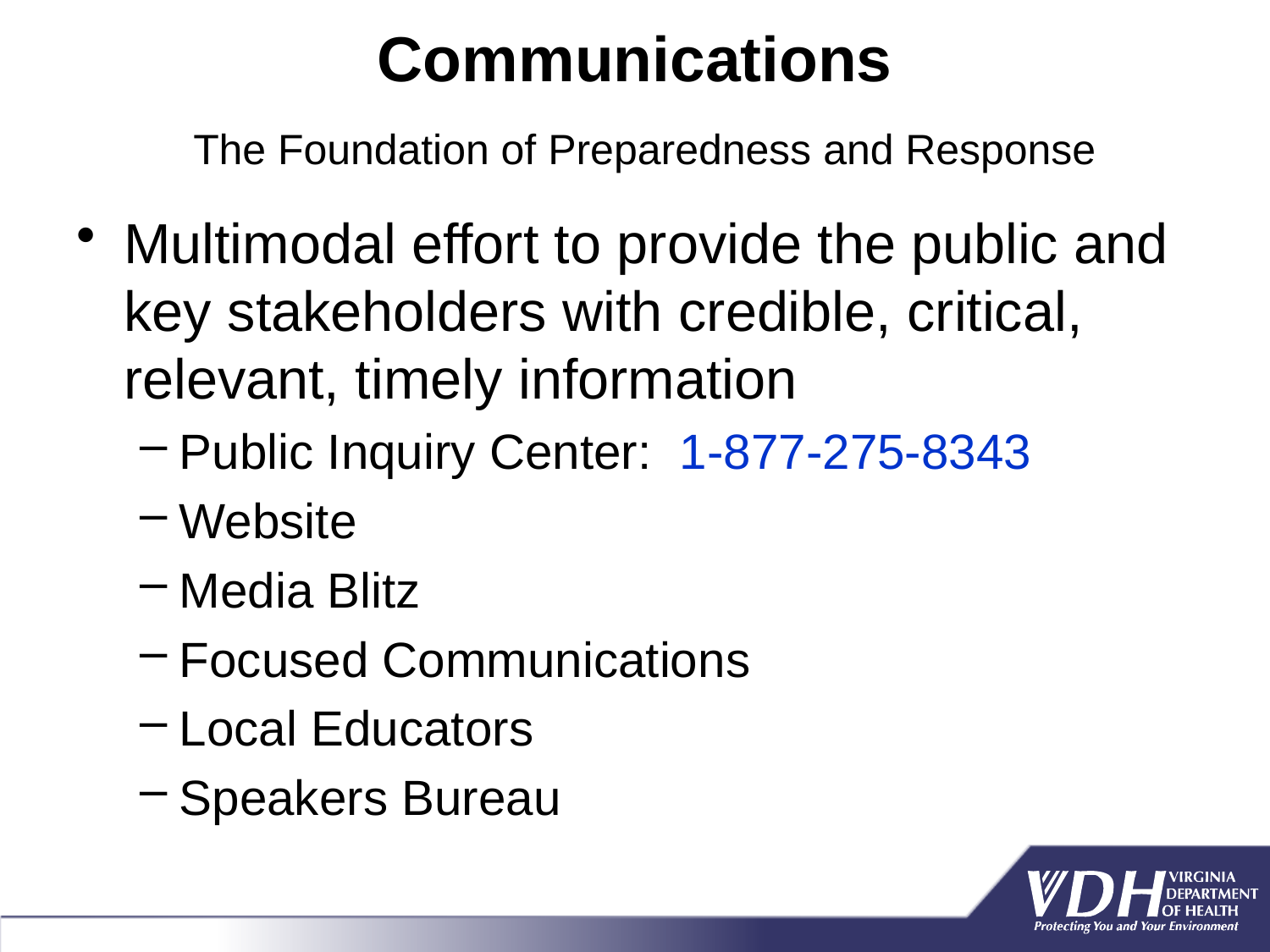

# Communications The Foundation of Preparedness and Response
Multimodal effort to provide the public and key stakeholders with credible, critical, relevant, timely information
Public Inquiry Center:  1-877-275-8343
Website
Media Blitz
Focused Communications
Local Educators
Speakers Bureau